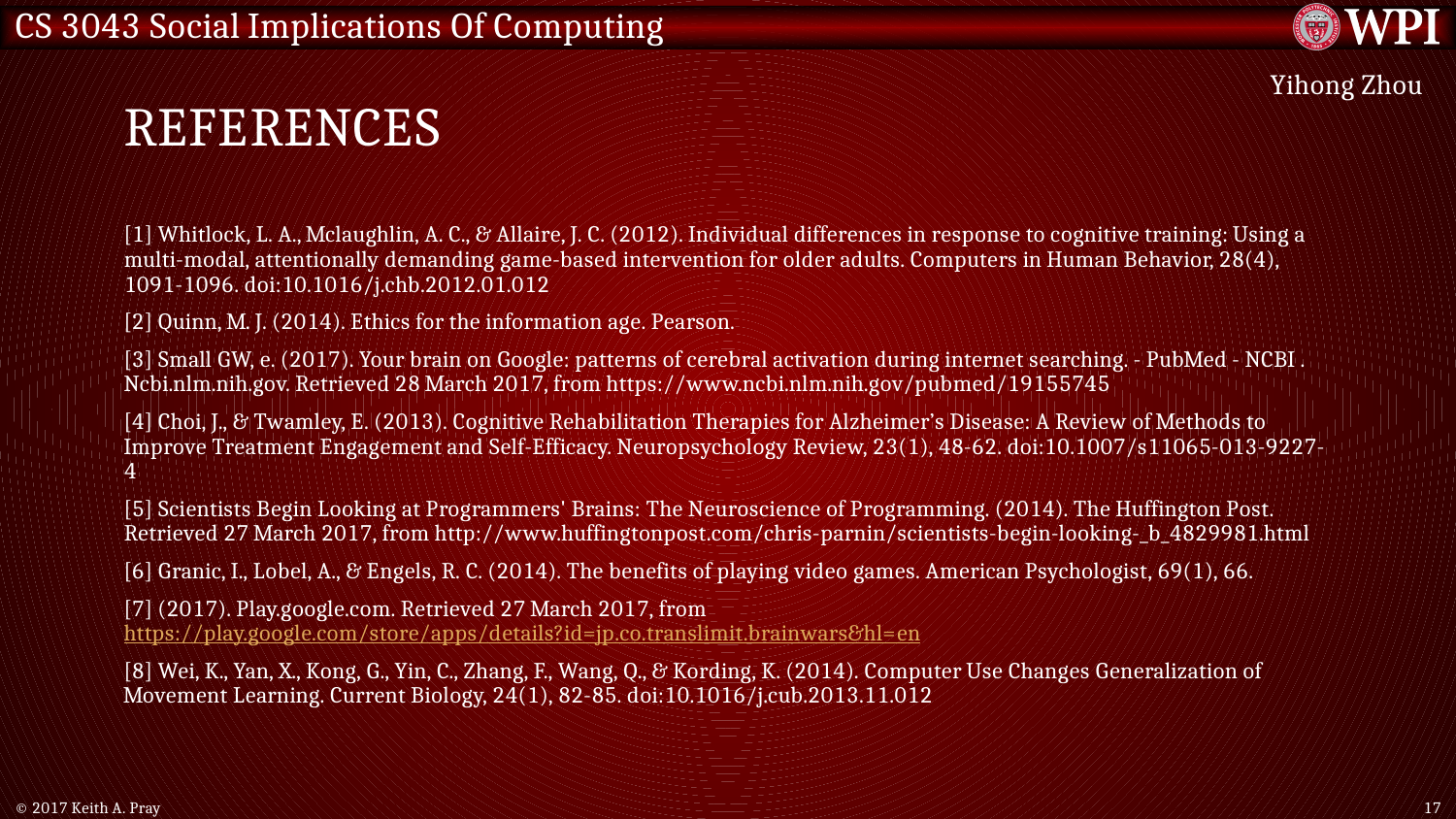

# References
Yihong Zhou
[1] Whitlock, L. A., Mclaughlin, A. C., & Allaire, J. C. (2012). Individual differences in response to cognitive training: Using a multi-modal, attentionally demanding game-based intervention for older adults. Computers in Human Behavior, 28(4), 1091-1096. doi:10.1016/j.chb.2012.01.012
[2] Quinn, M. J. (2014). Ethics for the information age. Pearson.
[3] Small GW, e. (2017). Your brain on Google: patterns of cerebral activation during internet searching. - PubMed - NCBI . Ncbi.nlm.nih.gov. Retrieved 28 March 2017, from https://www.ncbi.nlm.nih.gov/pubmed/19155745
[4] Choi, J., & Twamley, E. (2013). Cognitive Rehabilitation Therapies for Alzheimer’s Disease: A Review of Methods to Improve Treatment Engagement and Self-Efficacy. Neuropsychology Review, 23(1), 48-62. doi:10.1007/s11065-013-9227-4
[5] Scientists Begin Looking at Programmers' Brains: The Neuroscience of Programming. (2014). The Huffington Post. Retrieved 27 March 2017, from http://www.huffingtonpost.com/chris-parnin/scientists-begin-looking-_b_4829981.html
[6] Granic, I., Lobel, A., & Engels, R. C. (2014). The benefits of playing video games. American Psychologist, 69(1), 66.
[7] (2017). Play.google.com. Retrieved 27 March 2017, from https://play.google.com/store/apps/details?id=jp.co.translimit.brainwars&hl=en
[8] Wei, K., Yan, X., Kong, G., Yin, C., Zhang, F., Wang, Q., & Kording, K. (2014). Computer Use Changes Generalization of Movement Learning. Current Biology, 24(1), 82-85. doi:10.1016/j.cub.2013.11.012

© 2017 Keith A. Pray
17